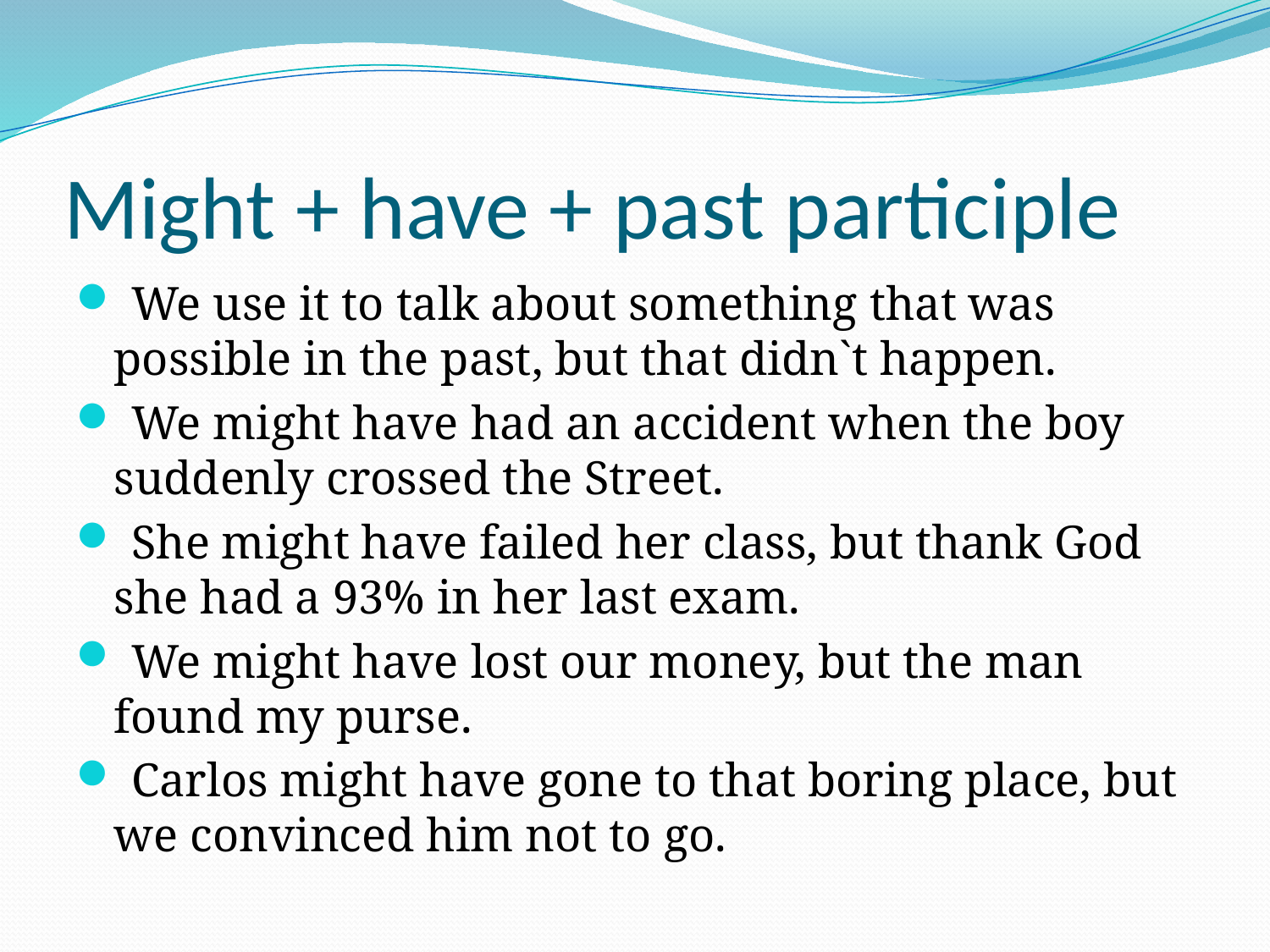

# Might + have + past participle
 We use it to talk about something that was possible in the past, but that didn`t happen.
 We might have had an accident when the boy suddenly crossed the Street.
 She might have failed her class, but thank God she had a 93% in her last exam.
 We might have lost our money, but the man found my purse.
 Carlos might have gone to that boring place, but we convinced him not to go.